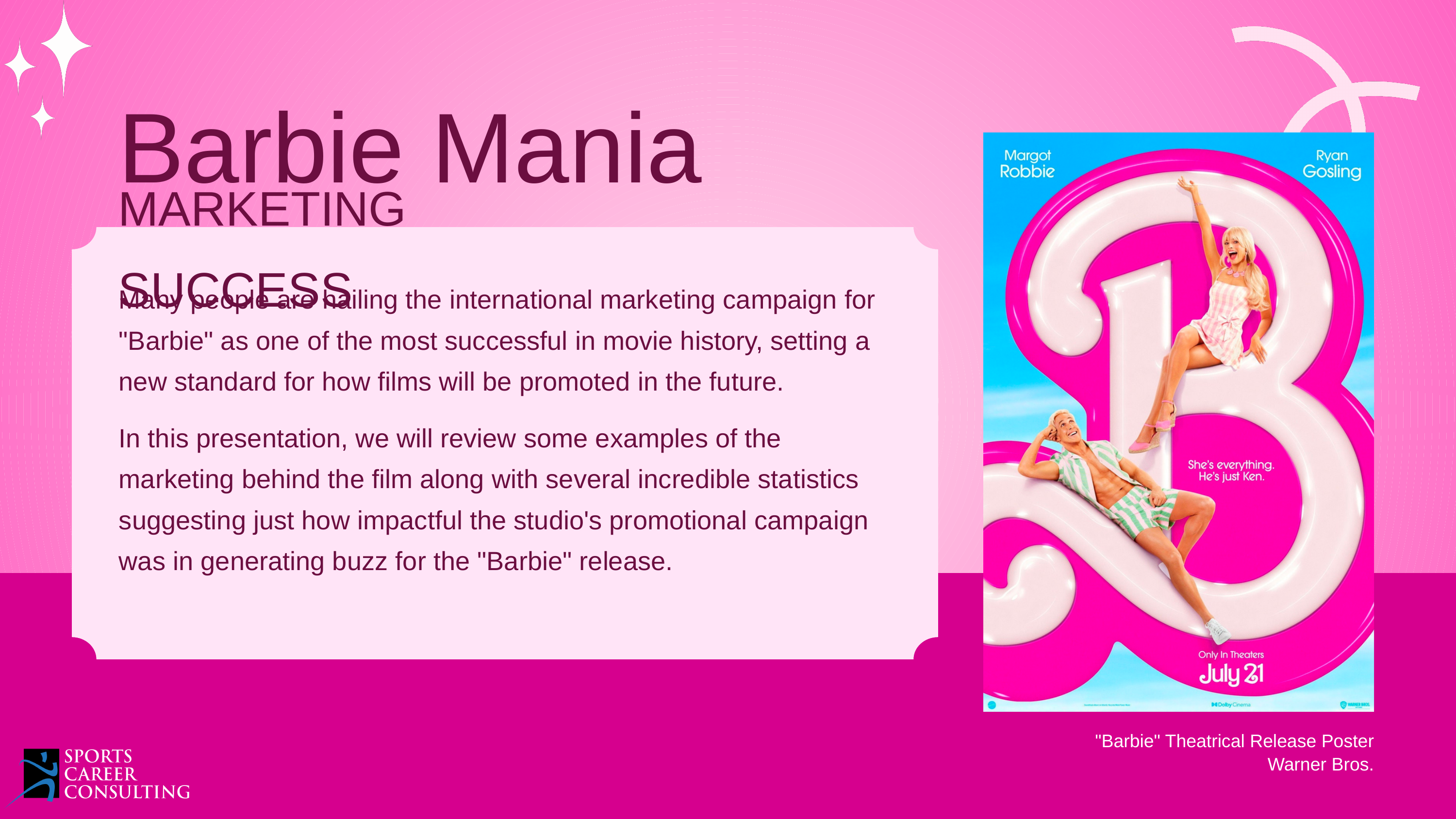

Barbie Mania

MARKETING SUCCESS

Many people are hailing the international marketing campaign for "Barbie" as one of the most successful in movie history, setting a new standard for how films will be promoted in the future.

In this presentation, we will review some examples of the marketing behind the film along with several incredible statistics suggesting just how impactful the studio's promotional campaign was in generating buzz for the "Barbie" release.

"Barbie" Theatrical Release Poster
Warner Bros.